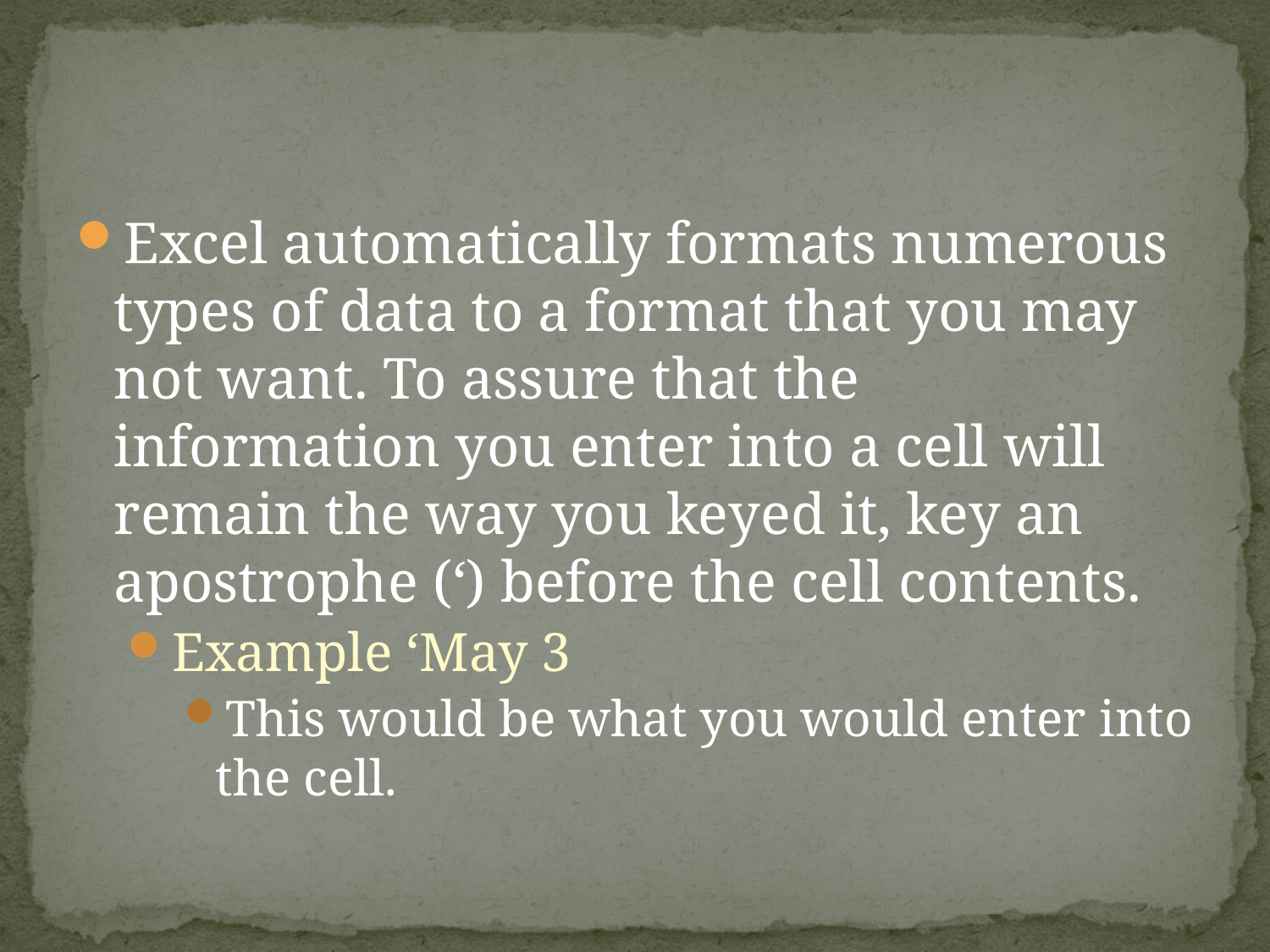

#
Excel automatically formats numerous types of data to a format that you may not want. To assure that the information you enter into a cell will remain the way you keyed it, key an apostrophe (‘) before the cell contents.
Example ‘May 3
This would be what you would enter into the cell.